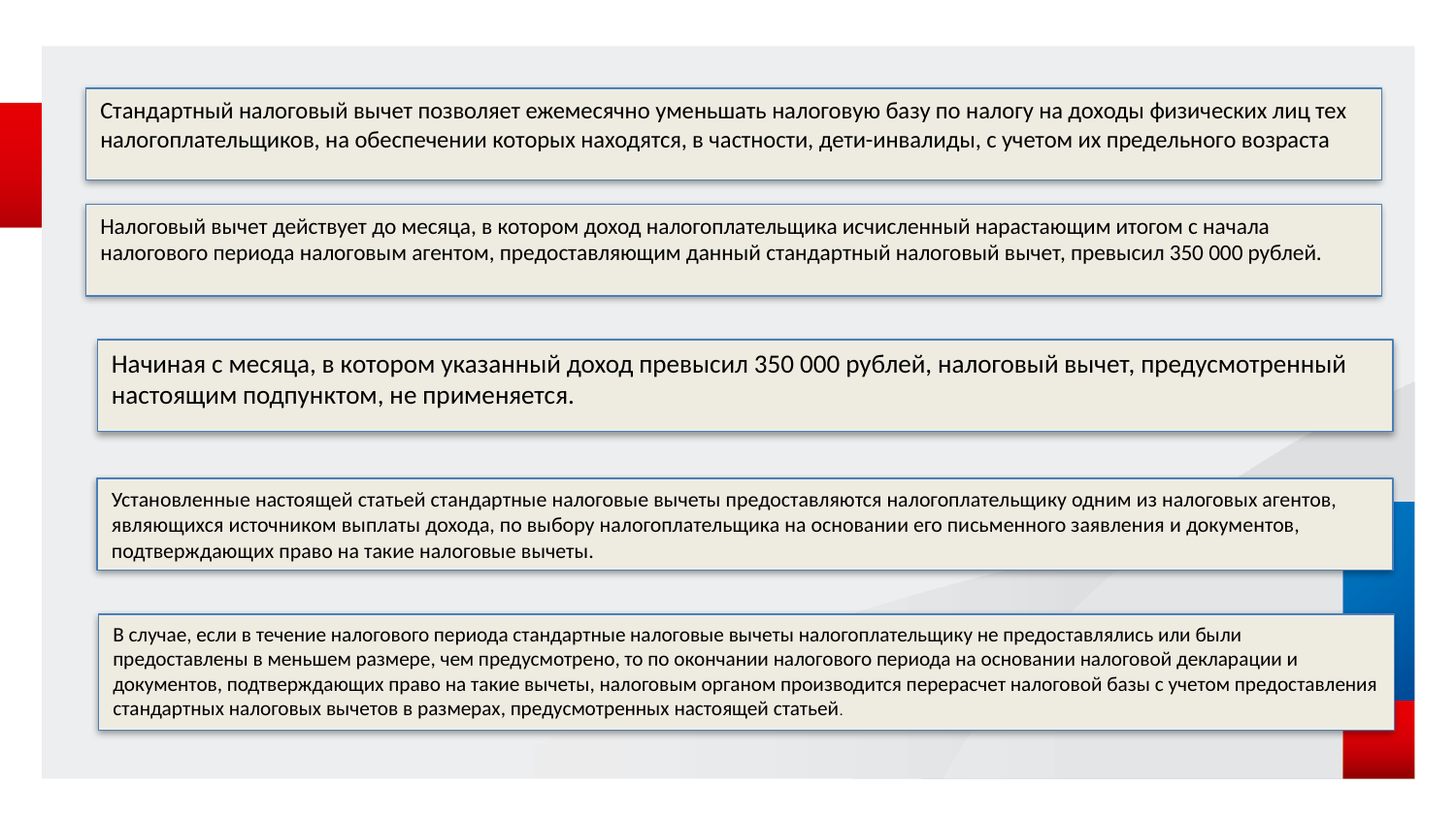

Стандартный налоговый вычет позволяет ежемесячно уменьшать налоговую базу по налогу на доходы физических лиц тех налогоплательщиков, на обеспечении которых находятся, в частности, дети-инвалиды, с учетом их предельного возраста
Налоговый вычет действует до месяца, в котором доход налогоплательщика исчисленный нарастающим итогом с начала налогового периода налоговым агентом, предоставляющим данный стандартный налоговый вычет, превысил 350 000 рублей.
Начиная с месяца, в котором указанный доход превысил 350 000 рублей, налоговый вычет, предусмотренный настоящим подпунктом, не применяется.
Установленные настоящей статьей стандартные налоговые вычеты предоставляются налогоплательщику одним из налоговых агентов, являющихся источником выплаты дохода, по выбору налогоплательщика на основании его письменного заявления и документов, подтверждающих право на такие налоговые вычеты.
В случае, если в течение налогового периода стандартные налоговые вычеты налогоплательщику не предоставлялись или были предоставлены в меньшем размере, чем предусмотрено, то по окончании налогового периода на основании налоговой декларации и документов, подтверждающих право на такие вычеты, налоговым органом производится перерасчет налоговой базы с учетом предоставления стандартных налоговых вычетов в размерах, предусмотренных настоящей статьей.